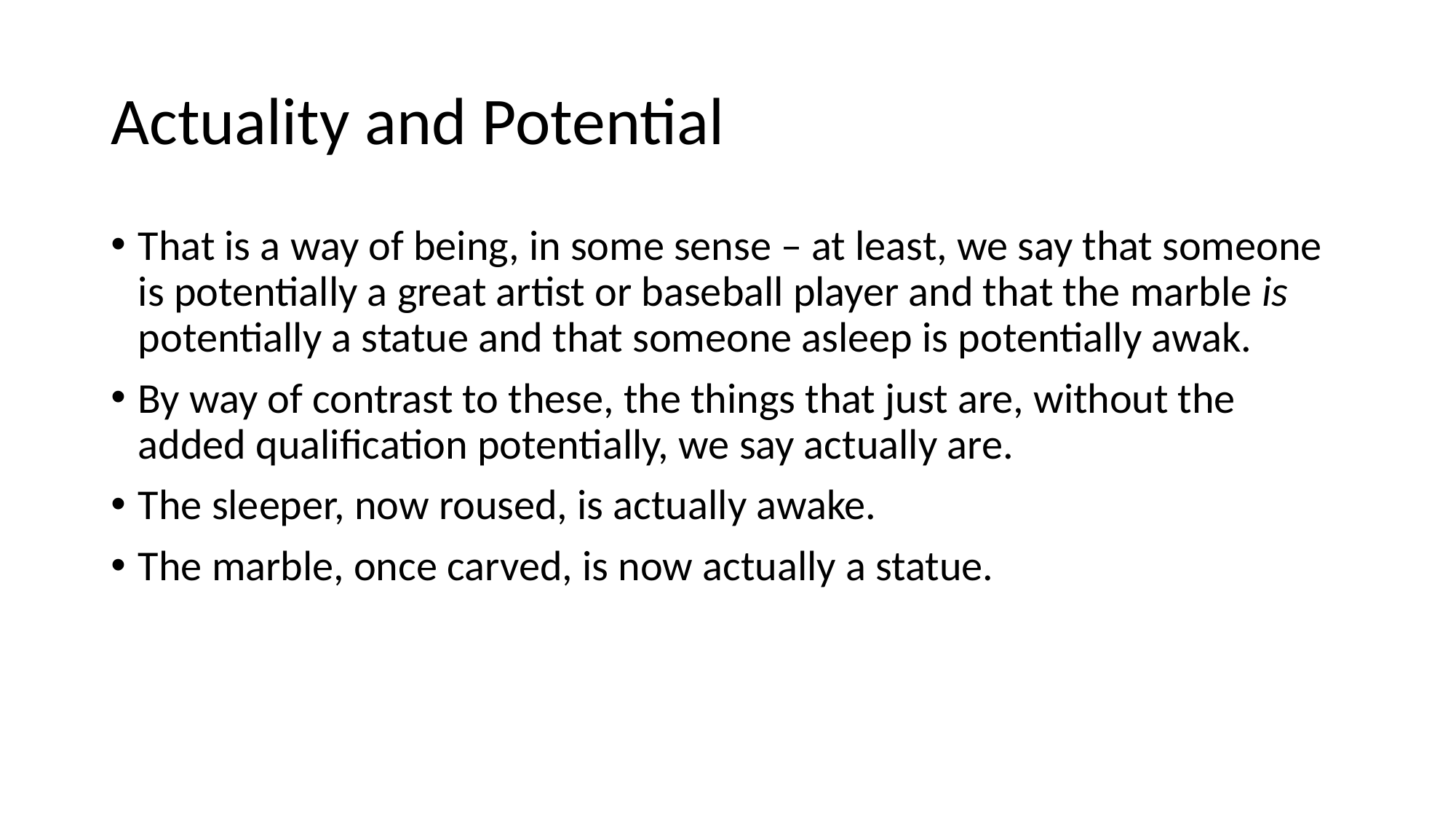

# Actuality and Potential
That is a way of being, in some sense – at least, we say that someone is potentially a great artist or baseball player and that the marble is potentially a statue and that someone asleep is potentially awak.
By way of contrast to these, the things that just are, without the added qualification potentially, we say actually are.
The sleeper, now roused, is actually awake.
The marble, once carved, is now actually a statue.